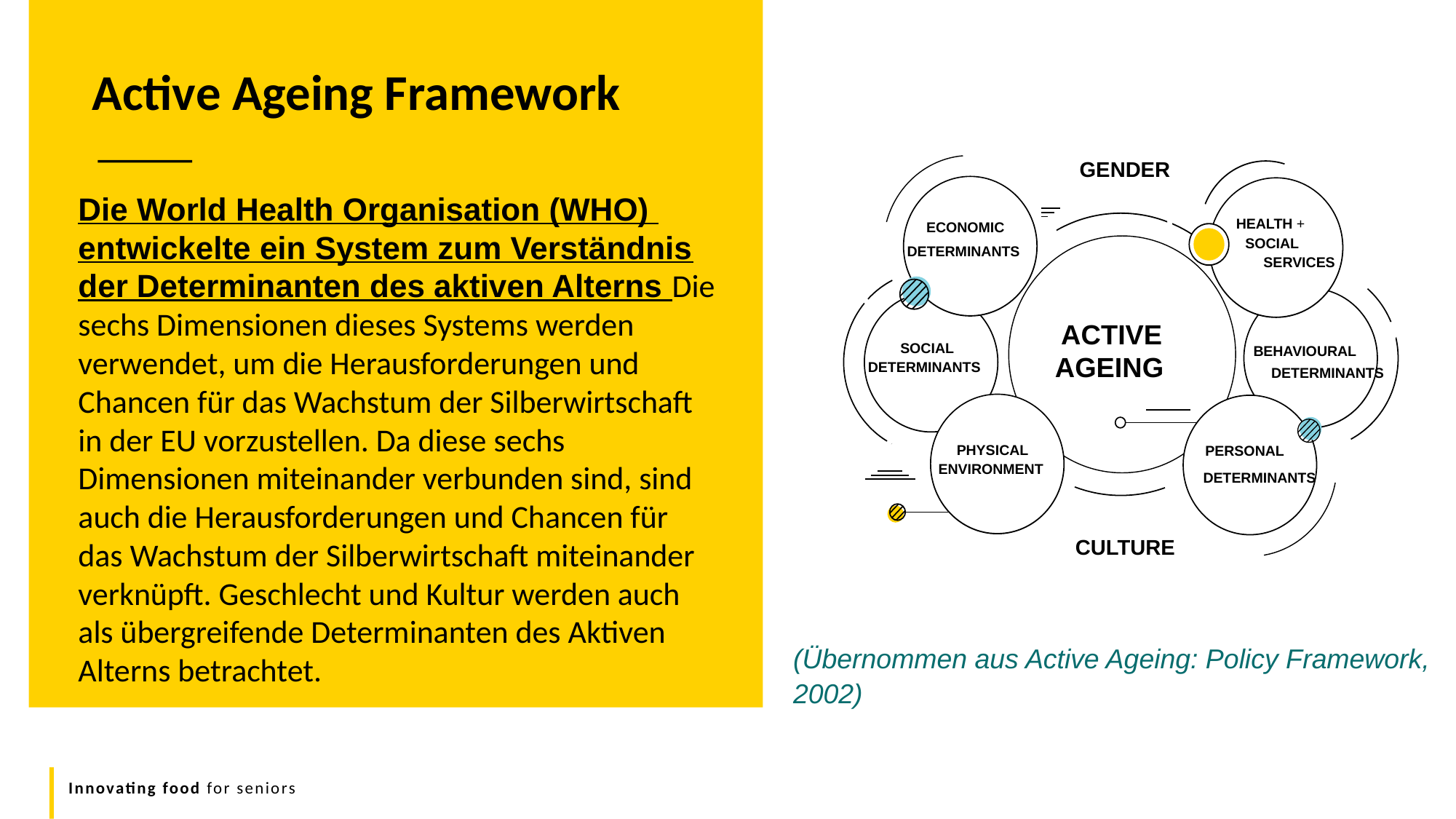

Active Ageing Framework
GENDER

HEALTH +

ECONOMIC

SOCIAL

DETERMINANTS
SERVICES

ACTIVE
SOCIAL
BEHAVIOURAL
AGEING
DETERMINANTS
DETERMINANTS

PHYSICAL
PERSONAL
ENVIRONMENT
DETERMINANTS

CULTURE
Die World Health Organisation (WHO) entwickelte ein System zum Verständnis der Determinanten des aktiven Alterns Die sechs Dimensionen dieses Systems werden verwendet, um die Herausforderungen und Chancen für das Wachstum der Silberwirtschaft in der EU vorzustellen. Da diese sechs Dimensionen miteinander verbunden sind, sind auch die Herausforderungen und Chancen für das Wachstum der Silberwirtschaft miteinander verknüpft. Geschlecht und Kultur werden auch als übergreifende Determinanten des Aktiven Alterns betrachtet.
(Übernommen aus Active Ageing: Policy Framework, 2002)